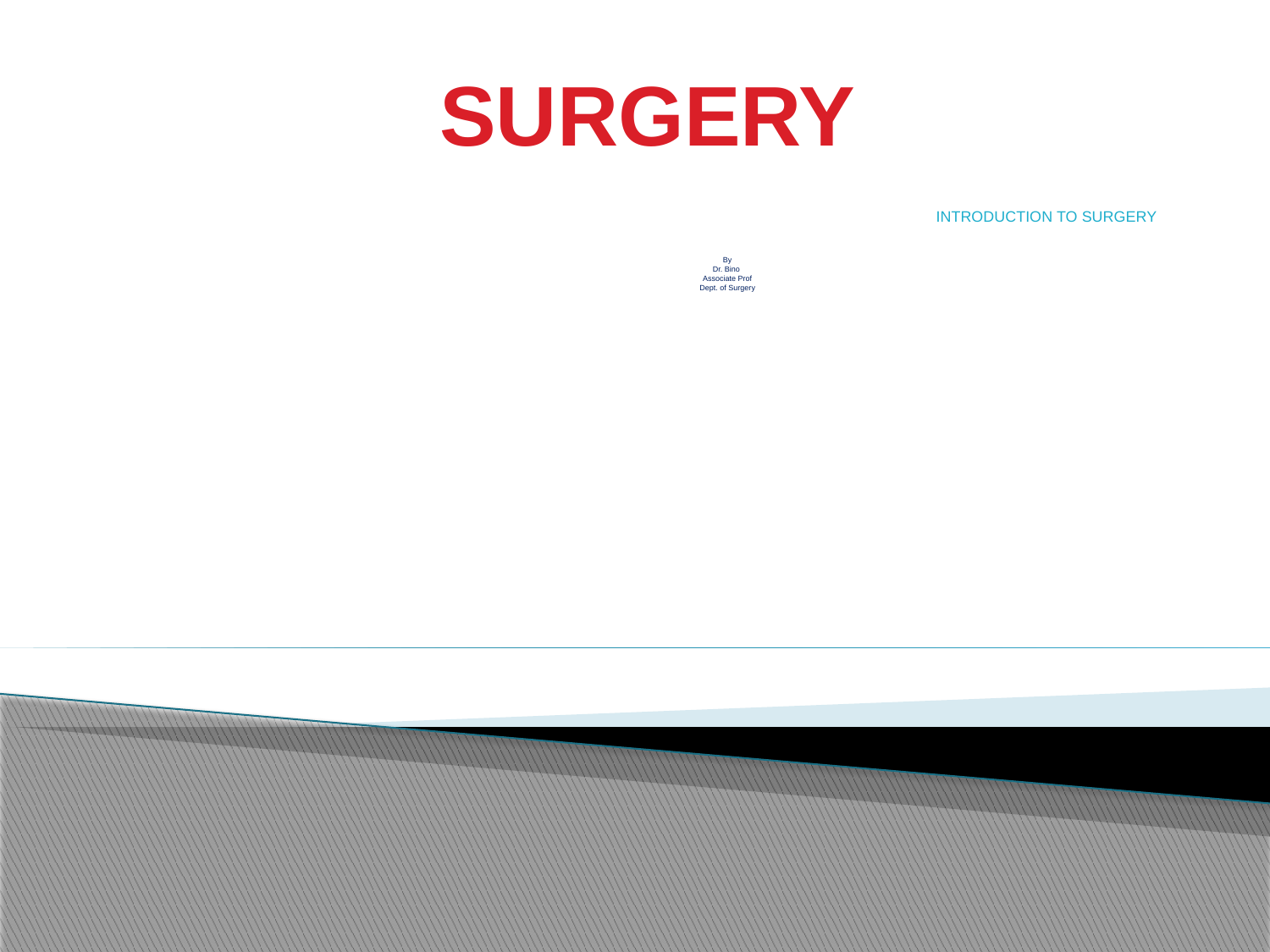

# SURGERY
  INTRODUCTION TO SURGERY

By
Dr. Bino
Associate Prof
Dept. of Surgery